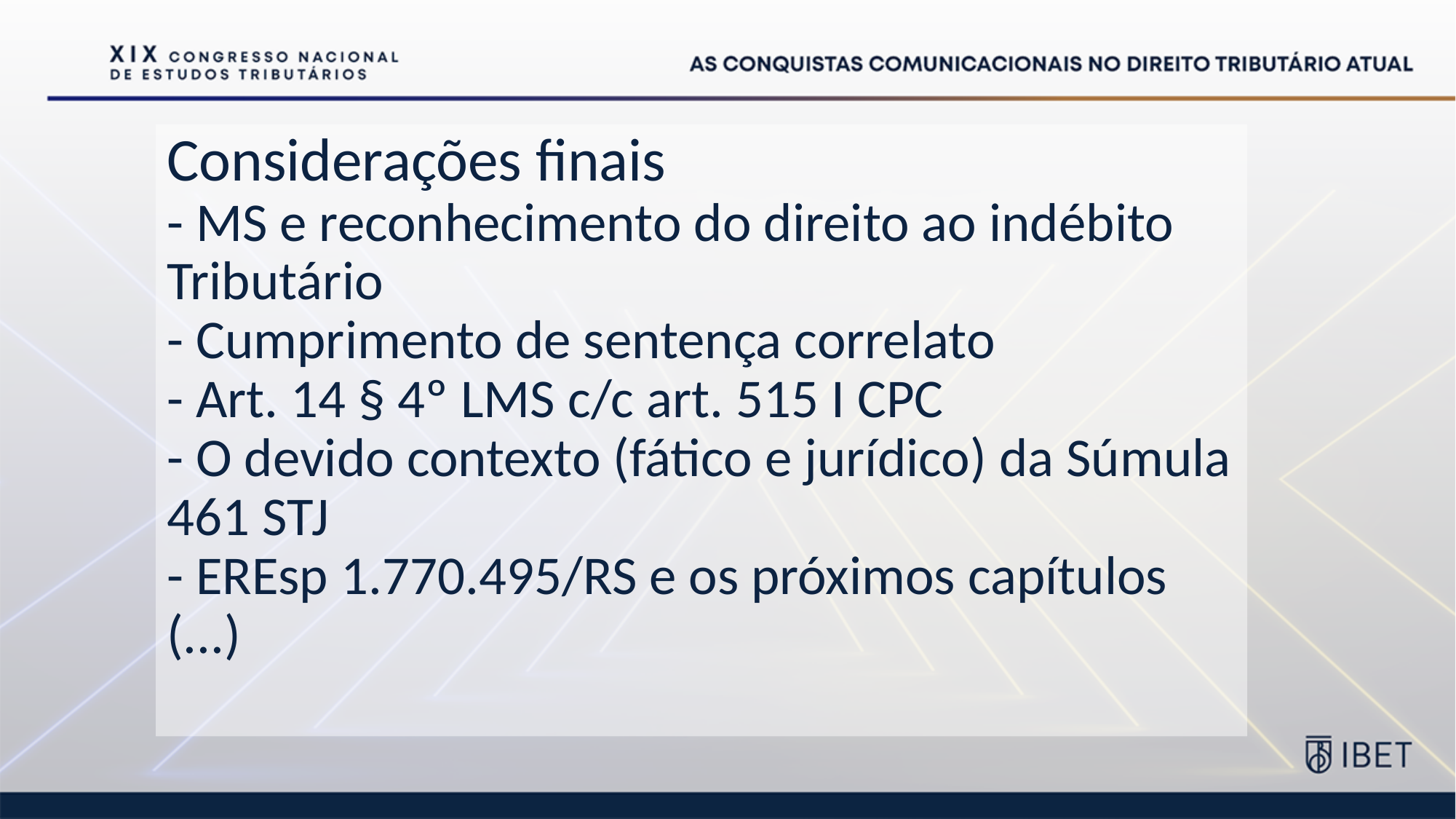

# Considerações finais - MS e reconhecimento do direito ao indébito Tributário - Cumprimento de sentença correlato - Art. 14 § 4º LMS c/c art. 515 I CPC - O devido contexto (fático e jurídico) da Súmula 461 STJ - EREsp 1.770.495/RS e os próximos capítulos (...)